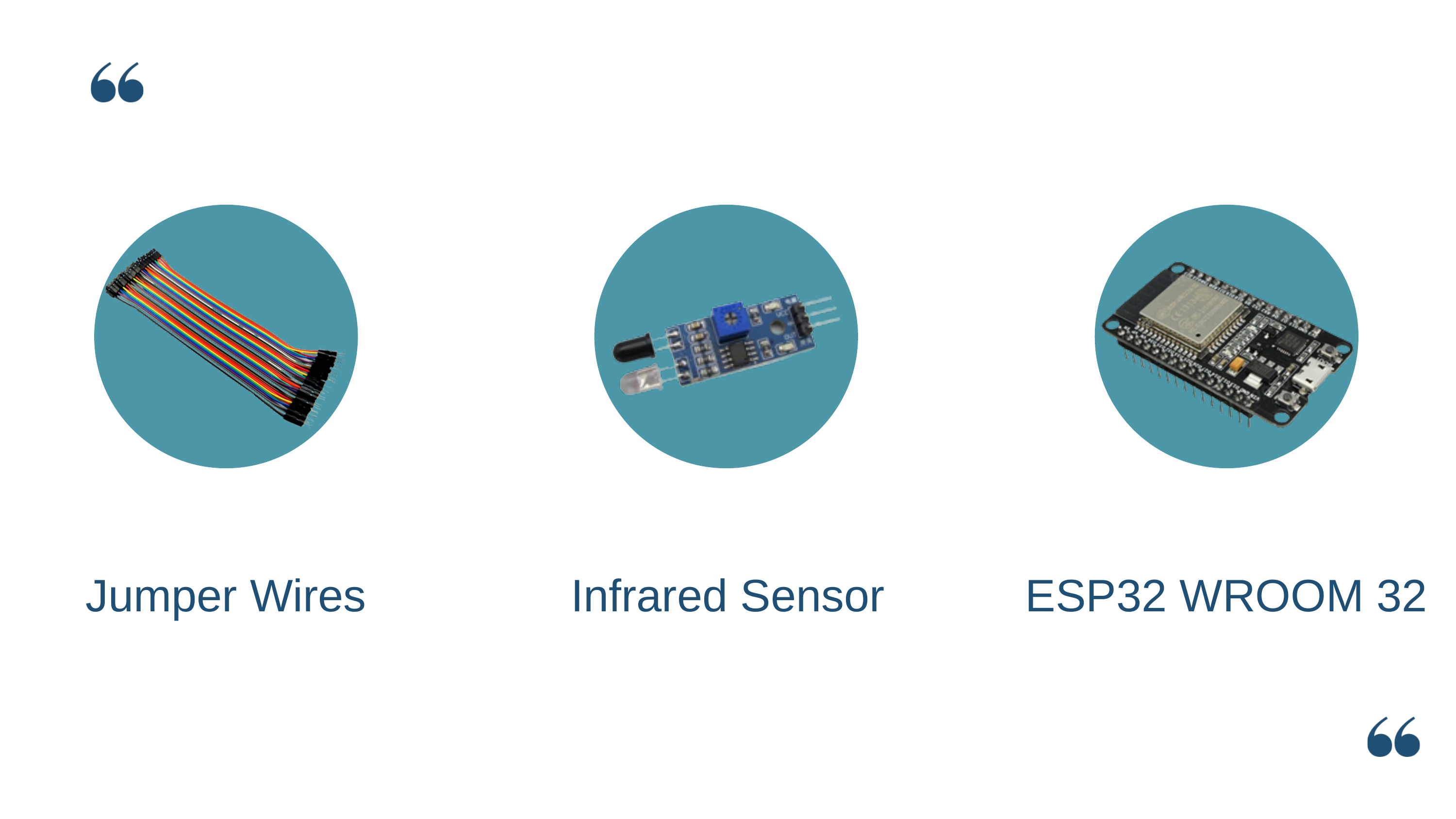

Jumper Wires
Infrared Sensor
ESP32 WROOM 32